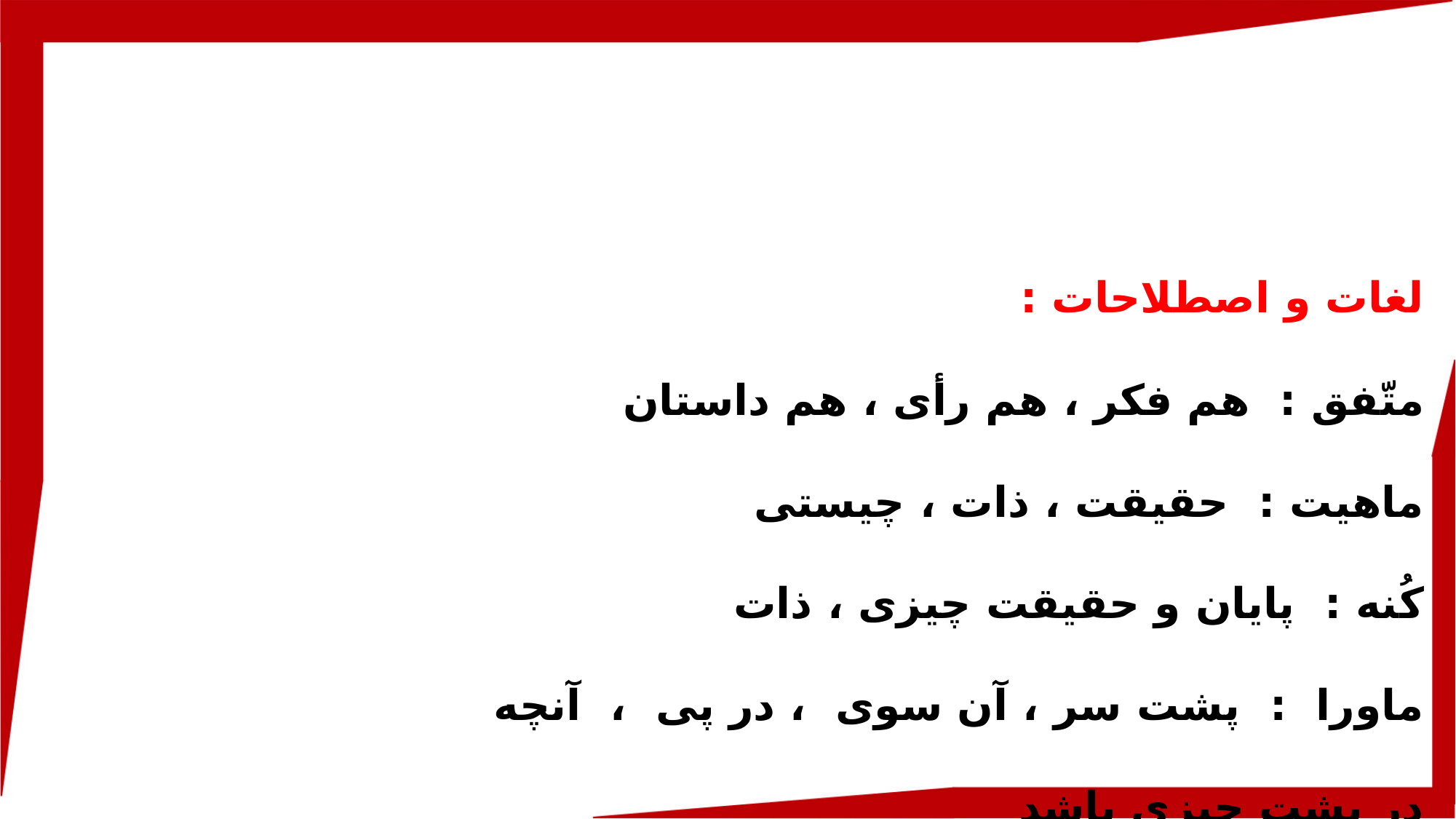

لغات و اصطلاحات :
متّفق :  هم فکر ، هم رأی ، هم داستان
ماهیت :  حقیقت ، ذات ، چیستی
کُنه :  پایان و حقیقت چیزی ، ذات
ماورا  :  پشت سر ، آن سوی  ، در پی  ،  آنچه در پشت چیزی باشد